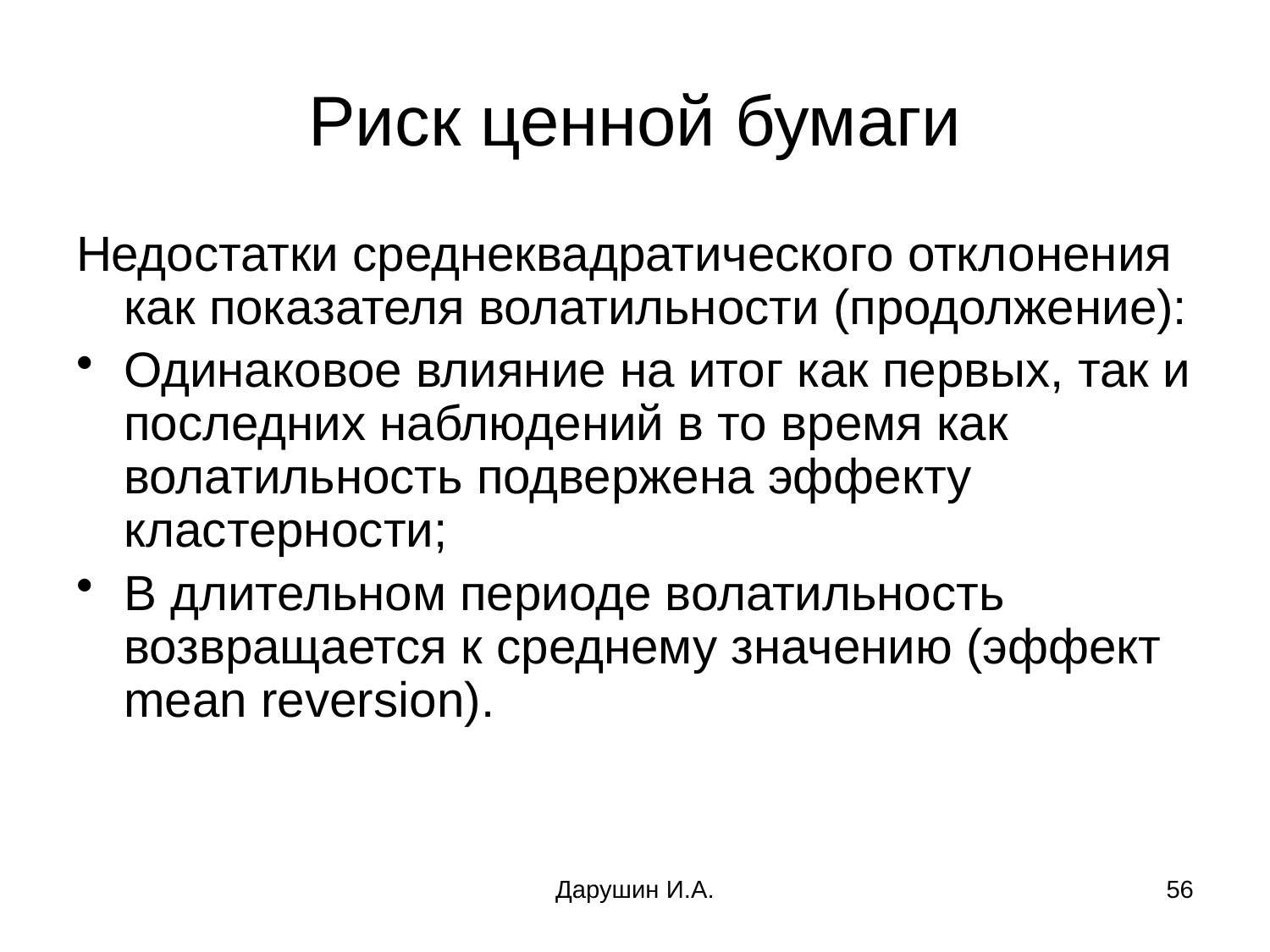

# Риск ценной бумаги
Недостатки среднеквадратического отклонения как показателя волатильности (продолжение):
Одинаковое влияние на итог как первых, так и последних наблюдений в то время как волатильность подвержена эффекту кластерности;
В длительном периоде волатильность возвращается к среднему значению (эффект mean reversion).
Дарушин И.А.
56